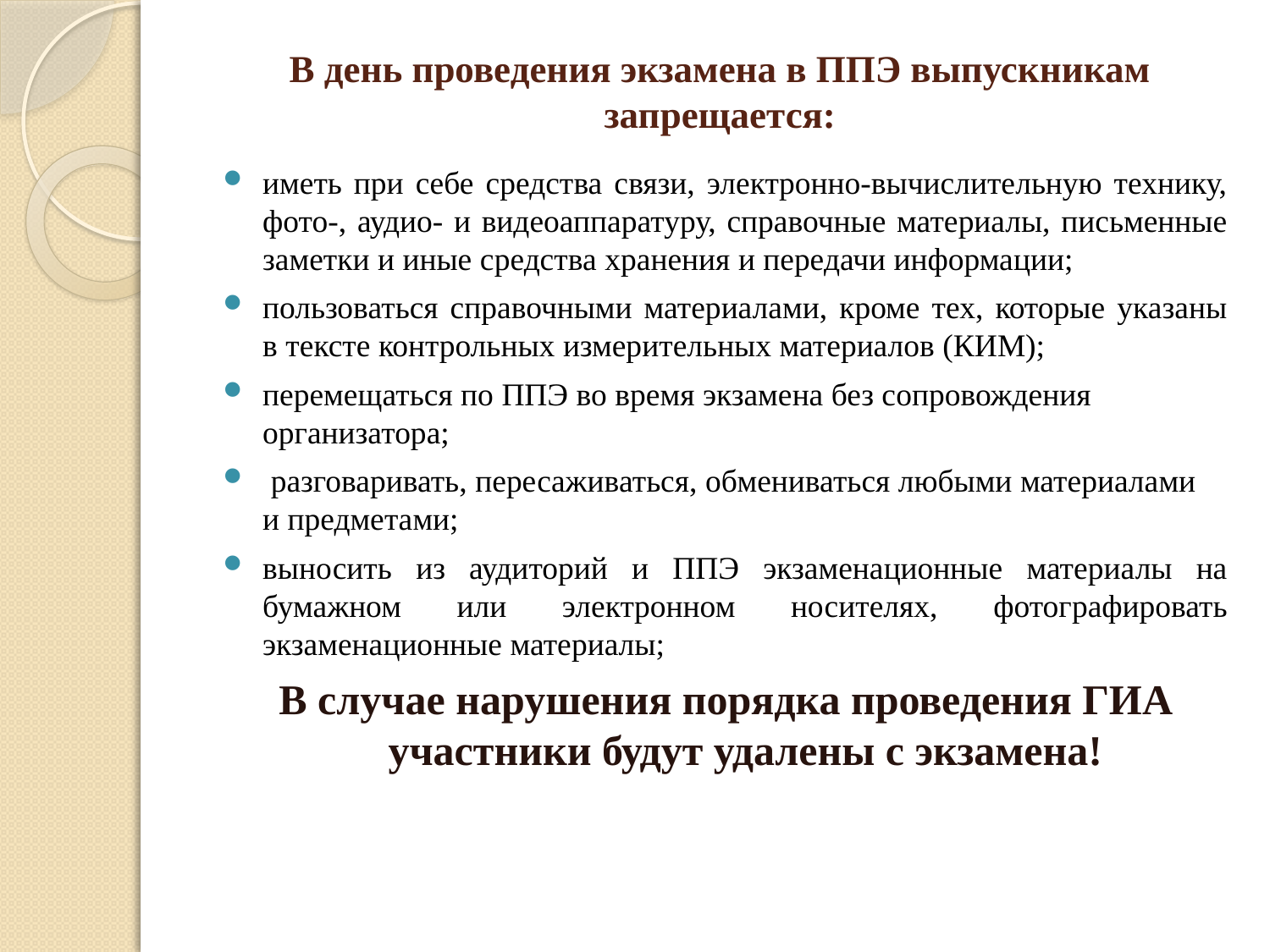

# В день проведения экзамена в ППЭ выпускникам запрещается:
иметь при себе средства связи, электронно-вычислительную технику, фото-, аудио- и видеоаппаратуру, справочные материалы, письменные заметки и иные средства хранения и передачи информации;
пользоваться справочными материалами, кроме тех, которые указаны в тексте контрольных измерительных материалов (КИМ);
перемещаться по ППЭ во время экзамена без сопровождения организатора;
 разговаривать, пересаживаться, обмениваться любыми материалами
и предметами;
выносить из аудиторий и ППЭ экзаменационные материалы на бумажном или электронном носителях, фотографировать экзаменационные материалы;
В случае нарушения порядка проведения ГИА участники будут удалены с экзамена!